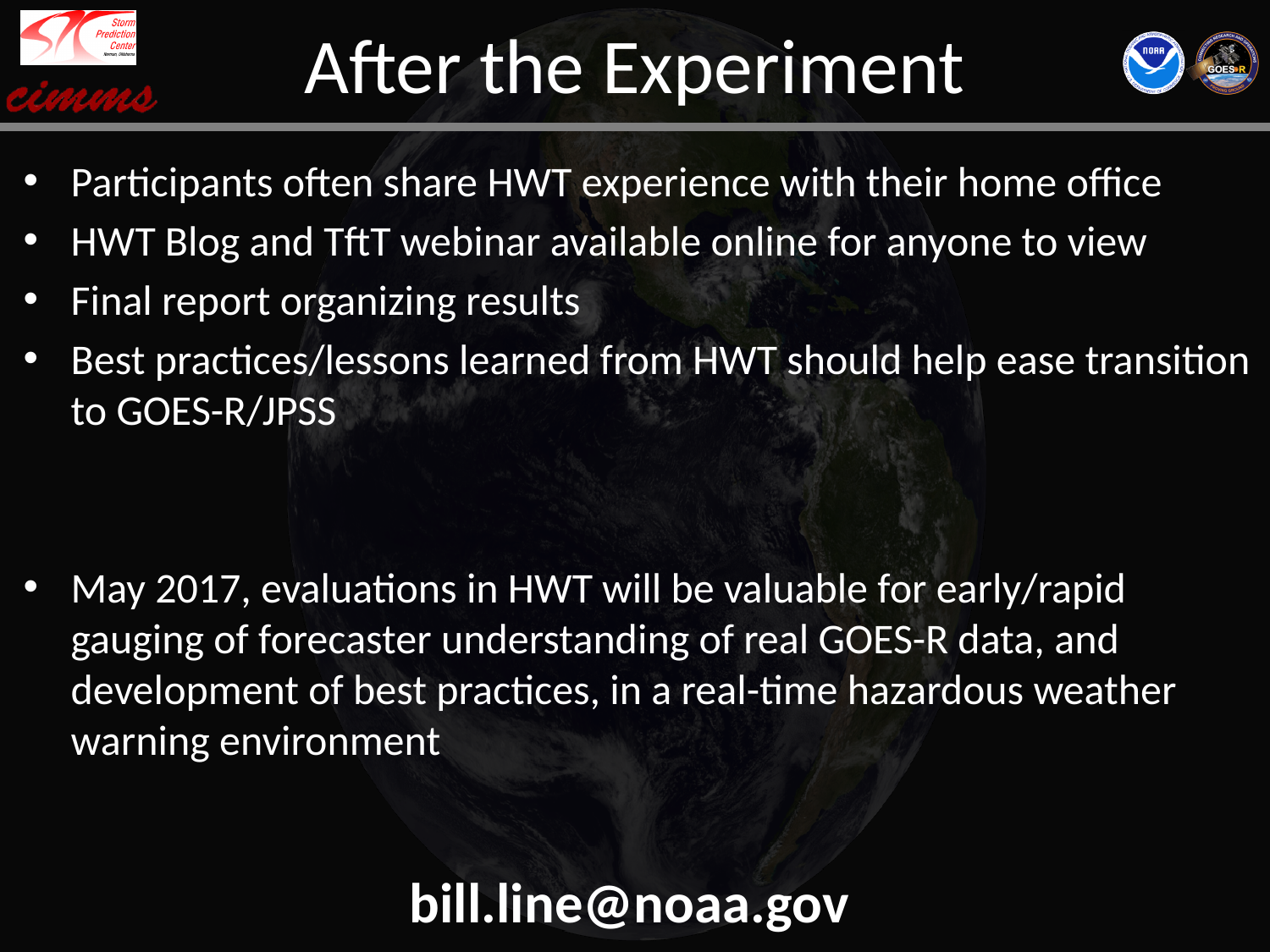

# After the Experiment
Participants often share HWT experience with their home office
HWT Blog and TftT webinar available online for anyone to view
Final report organizing results
Best practices/lessons learned from HWT should help ease transition to GOES-R/JPSS

May 2017, evaluations in HWT will be valuable for early/rapid gauging of forecaster understanding of real GOES-R data, and development of best practices, in a real-time hazardous weather warning environment
bill.line@noaa.gov